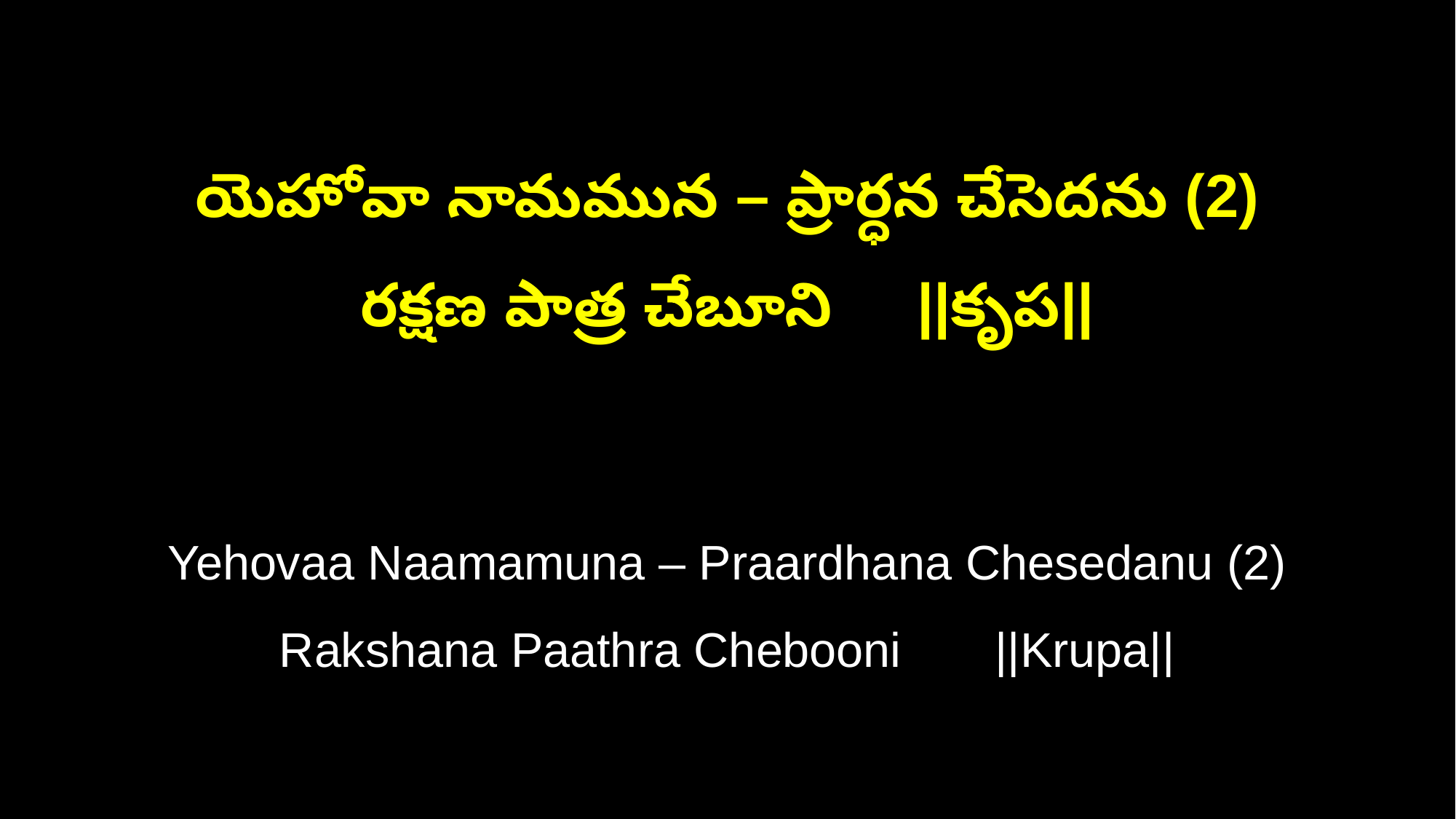

యెహోవా నామమున – ప్రార్ధన చేసెదను (2)
రక్షణ పాత్ర చేబూని     ||కృప||
Yehovaa Naamamuna – Praardhana Chesedanu (2)
Rakshana Paathra Chebooni       ||Krupa||